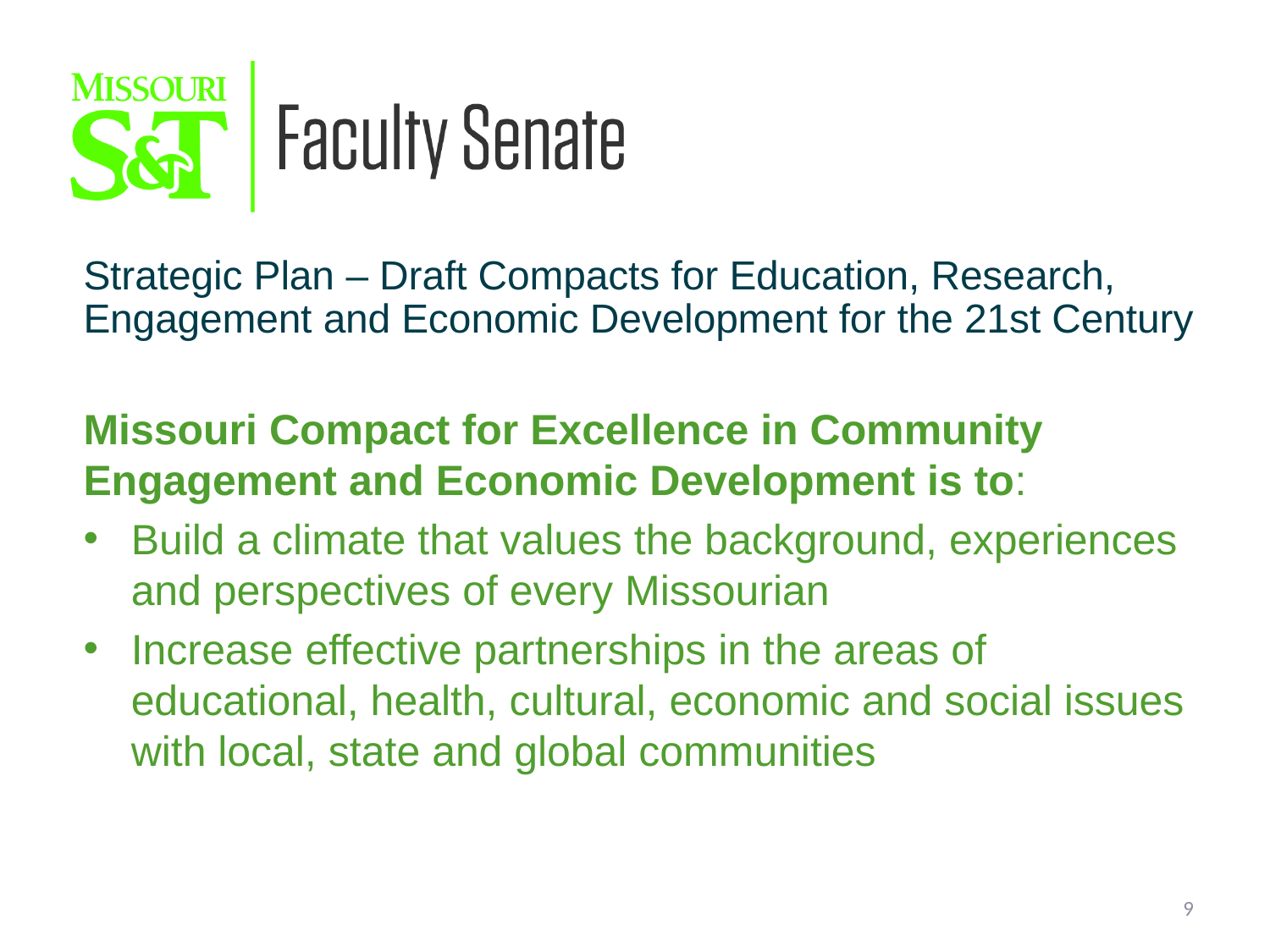

Strategic Plan – Draft Compacts for Education, Research, Engagement and Economic Development for the 21st Century

Missouri Compact for Excellence in Community Engagement and Economic Development is to:
Build a climate that values the background, experiences and perspectives of every Missourian
Increase effective partnerships in the areas of educational, health, cultural, economic and social issues with local, state and global communities
9